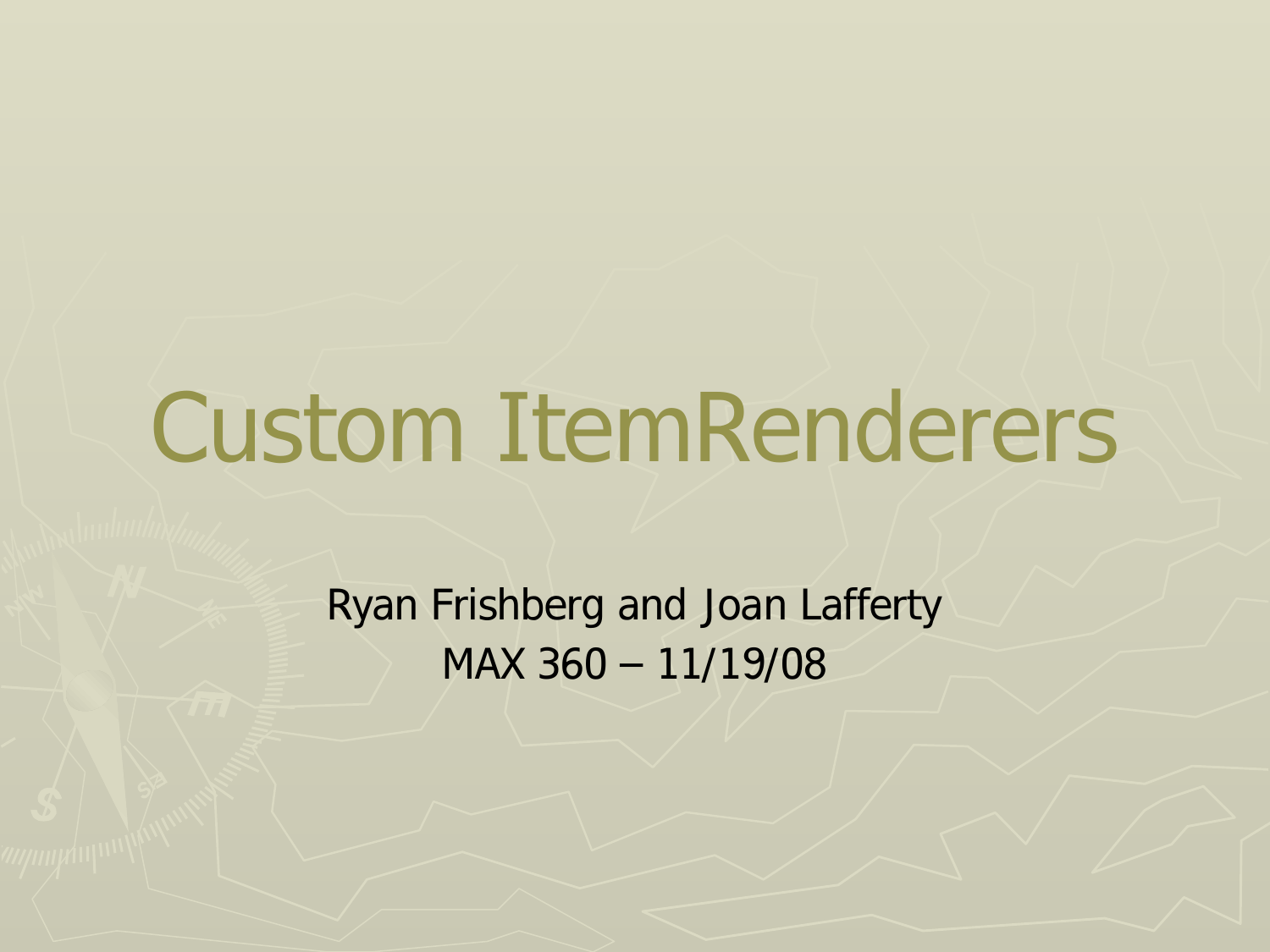

# Custom ItemRenderers
Ryan Frishberg and Joan Lafferty
MAX 360 – 11/19/08